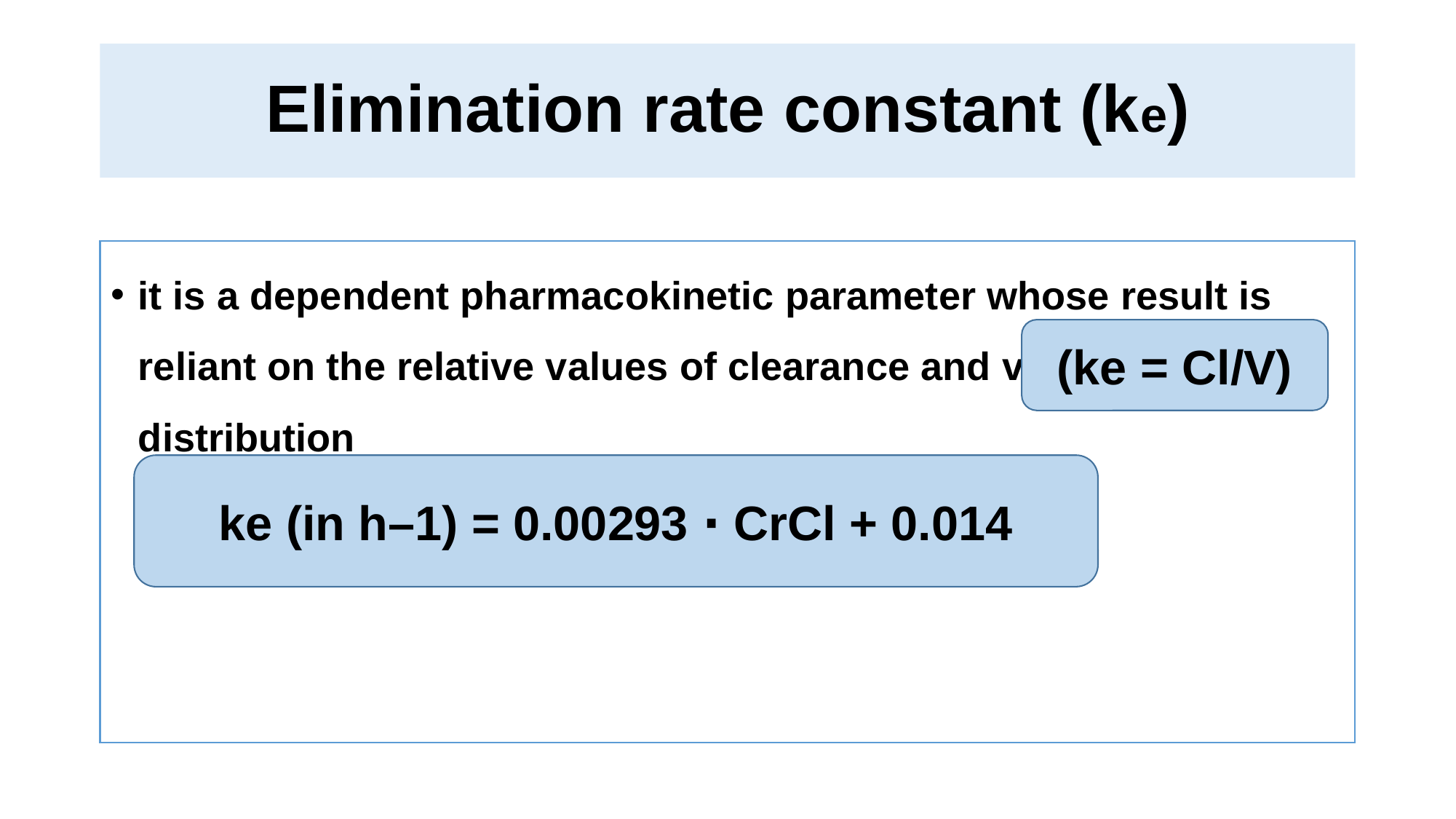

# Elimination rate constant (ke)
it is a dependent pharmacokinetic parameter whose result is reliant on the relative values of clearance and volume of distribution
(ke = Cl/V)
ke (in h–1) = 0.00293 ⋅ CrCl + 0.014